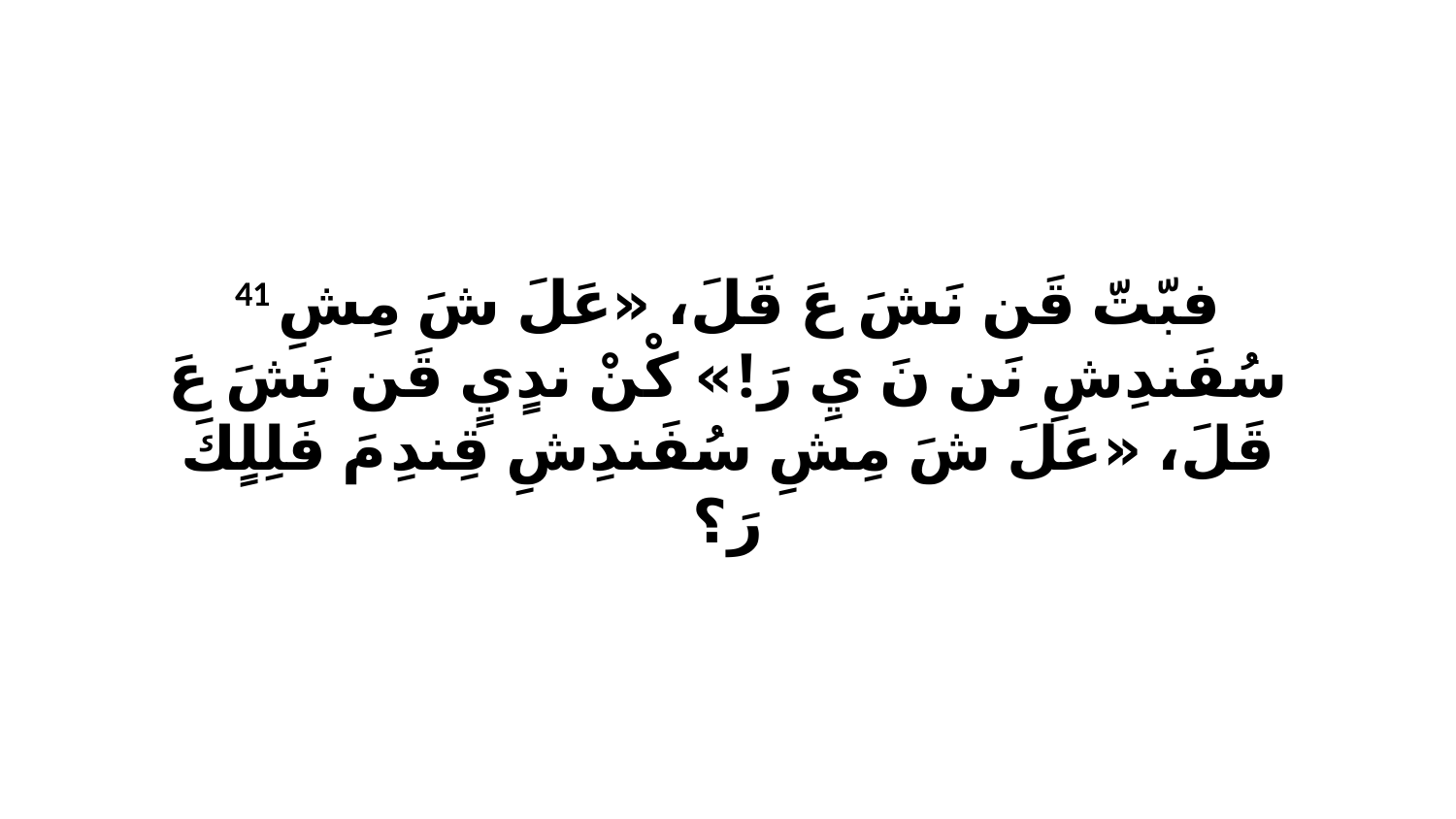

41 فبّتّ قَن نَشَ عَ قَلَ، «عَلَ شَ مِشِ سُفَندِشِ نَن نَ يِ رَ!» كْنْ ندٍيٍ قَن نَشَ عَ قَلَ، «عَلَ شَ مِشِ سُفَندِشِ قِندِ مَ فَلِلٍكَ رَ؟